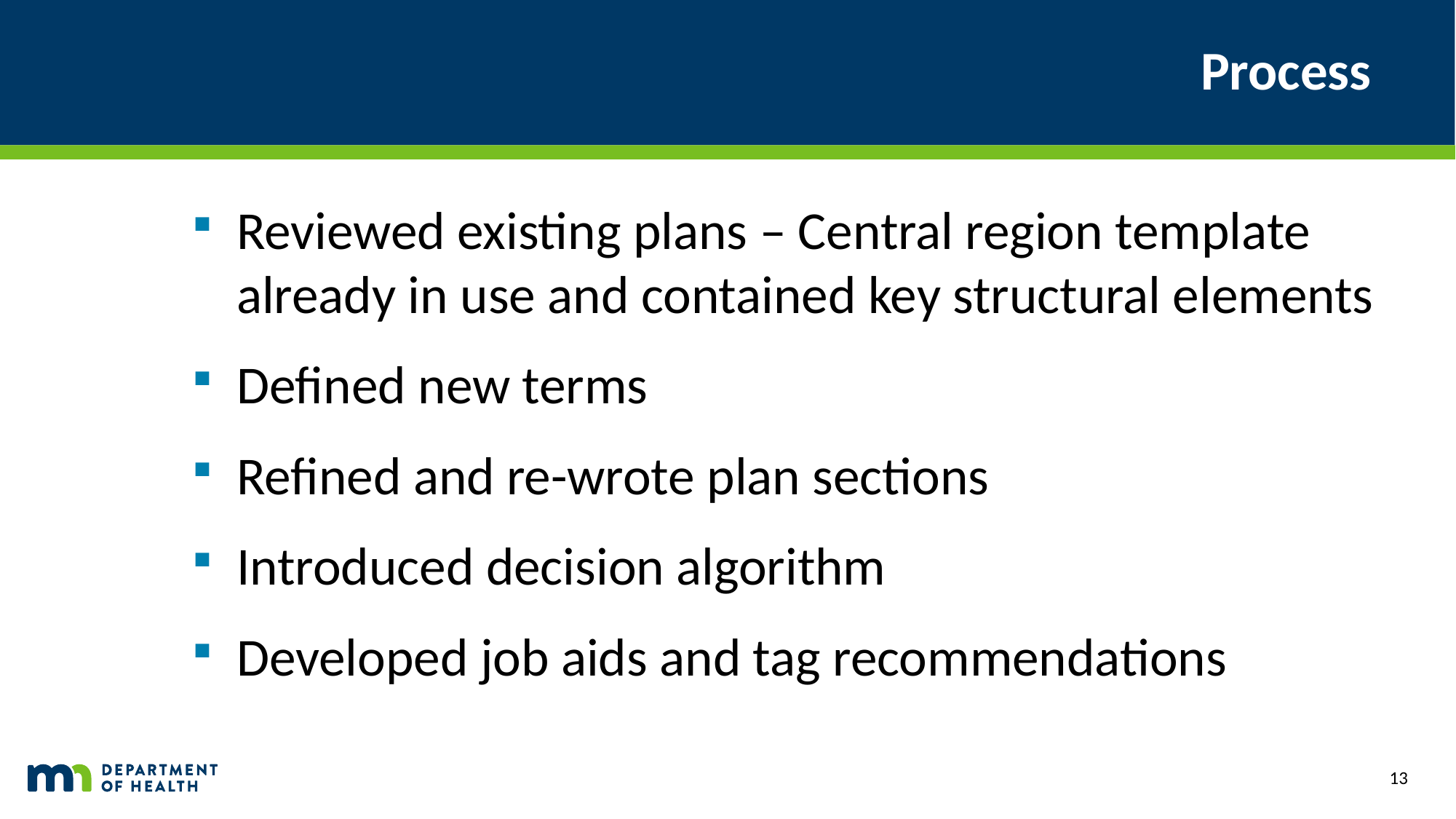

# Process
Reviewed existing plans – Central region template already in use and contained key structural elements
Defined new terms
Refined and re-wrote plan sections
Introduced decision algorithm
Developed job aids and tag recommendations
13